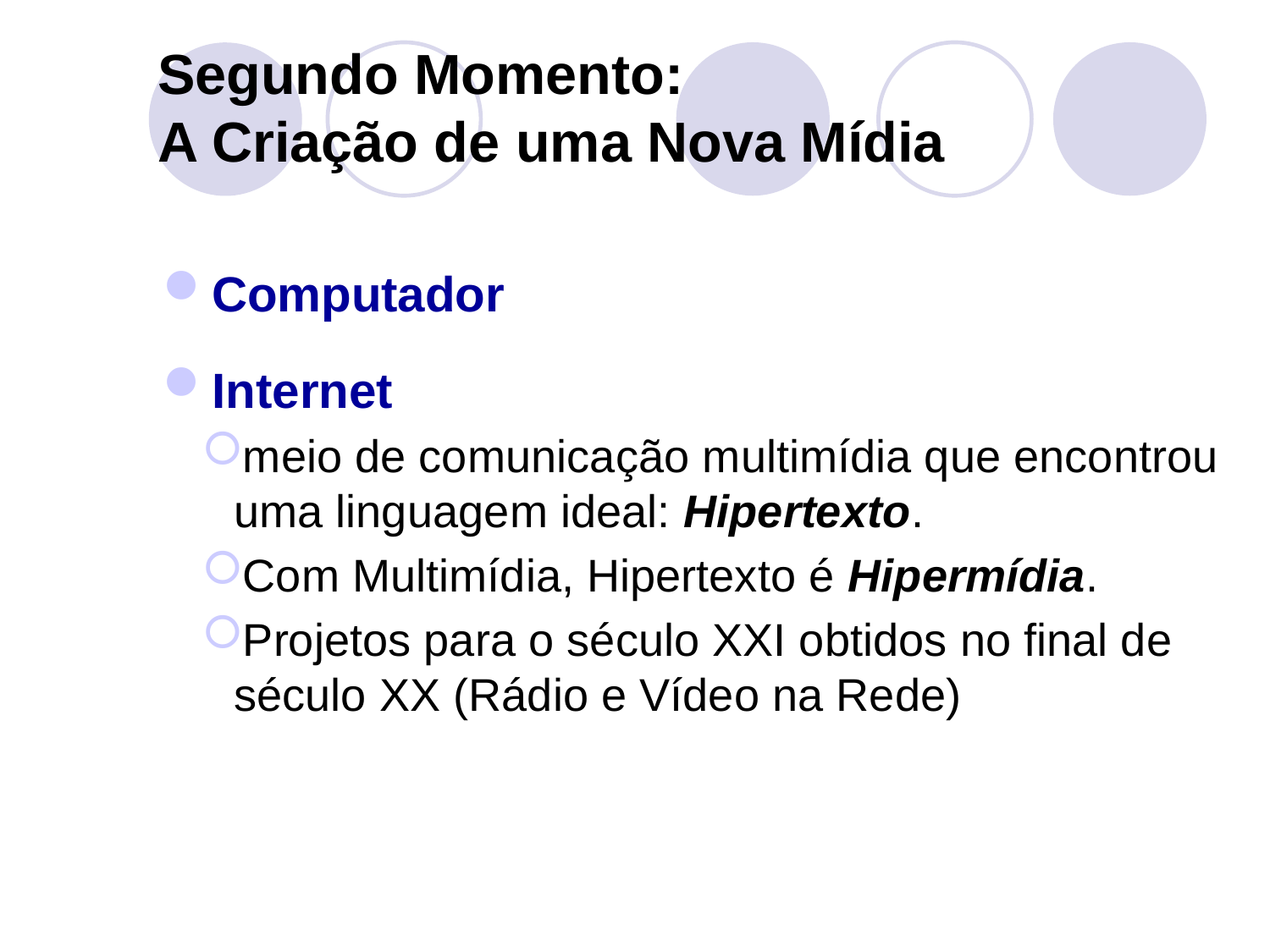

Segundo Momento:
A Criação de uma Nova Mídia
Computador

Internet
meio de comunicação multimídia que encontrou uma linguagem ideal: Hipertexto.
Com Multimídia, Hipertexto é Hipermídia.
Projetos para o século XXI obtidos no final de século XX (Rádio e Vídeo na Rede)

Sérgio Carlos Portari Jr